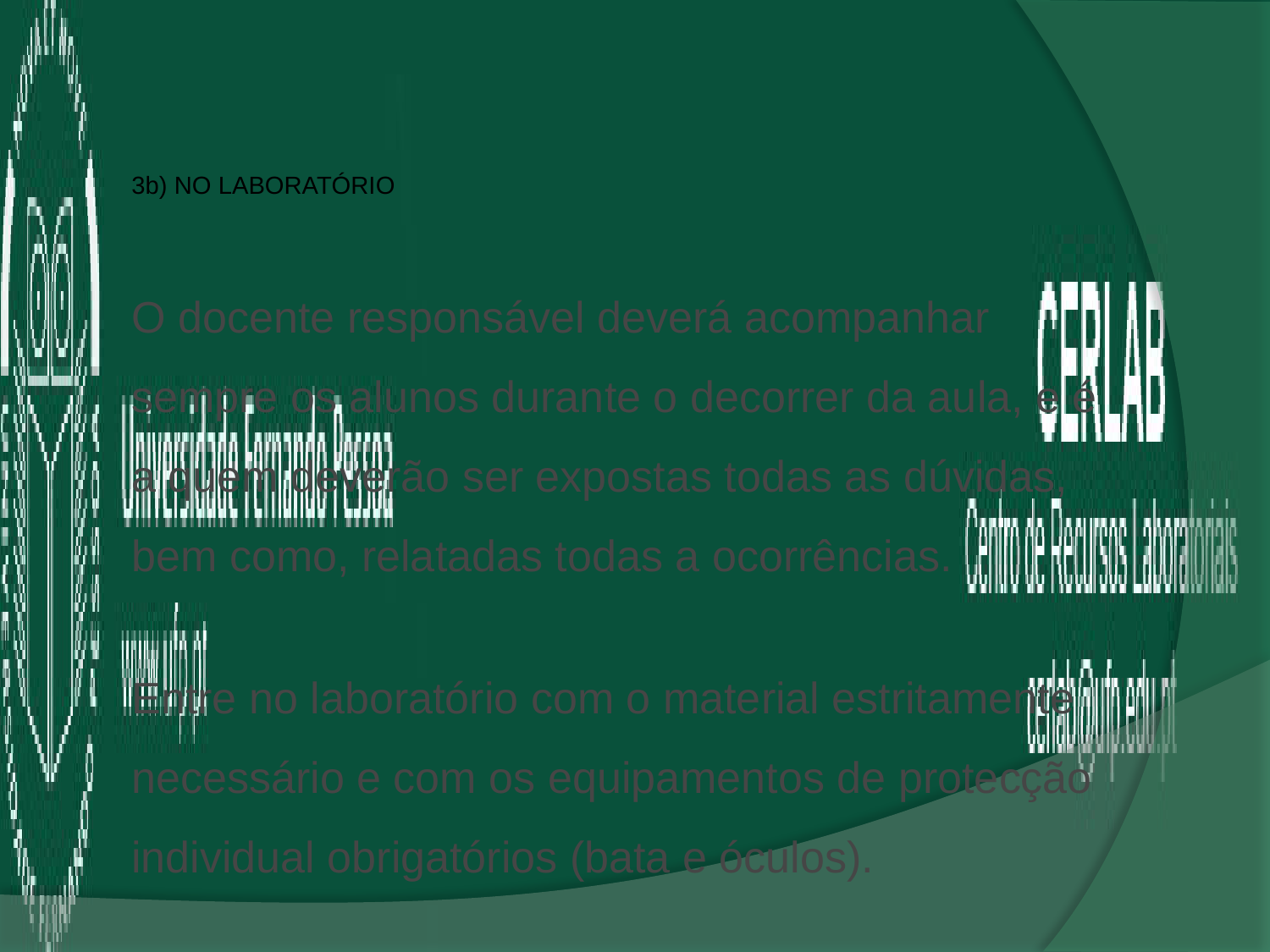

3b) No laboratório

O docente responsável deverá acompanhar sempre os alunos durante o decorrer da aula, e é a quem deverão ser expostas todas as dúvidas, bem como, relatadas todas a ocorrências.

Entre no laboratório com o material estritamente necessário e com os equipamentos de protecção individual obrigatórios (bata e óculos).